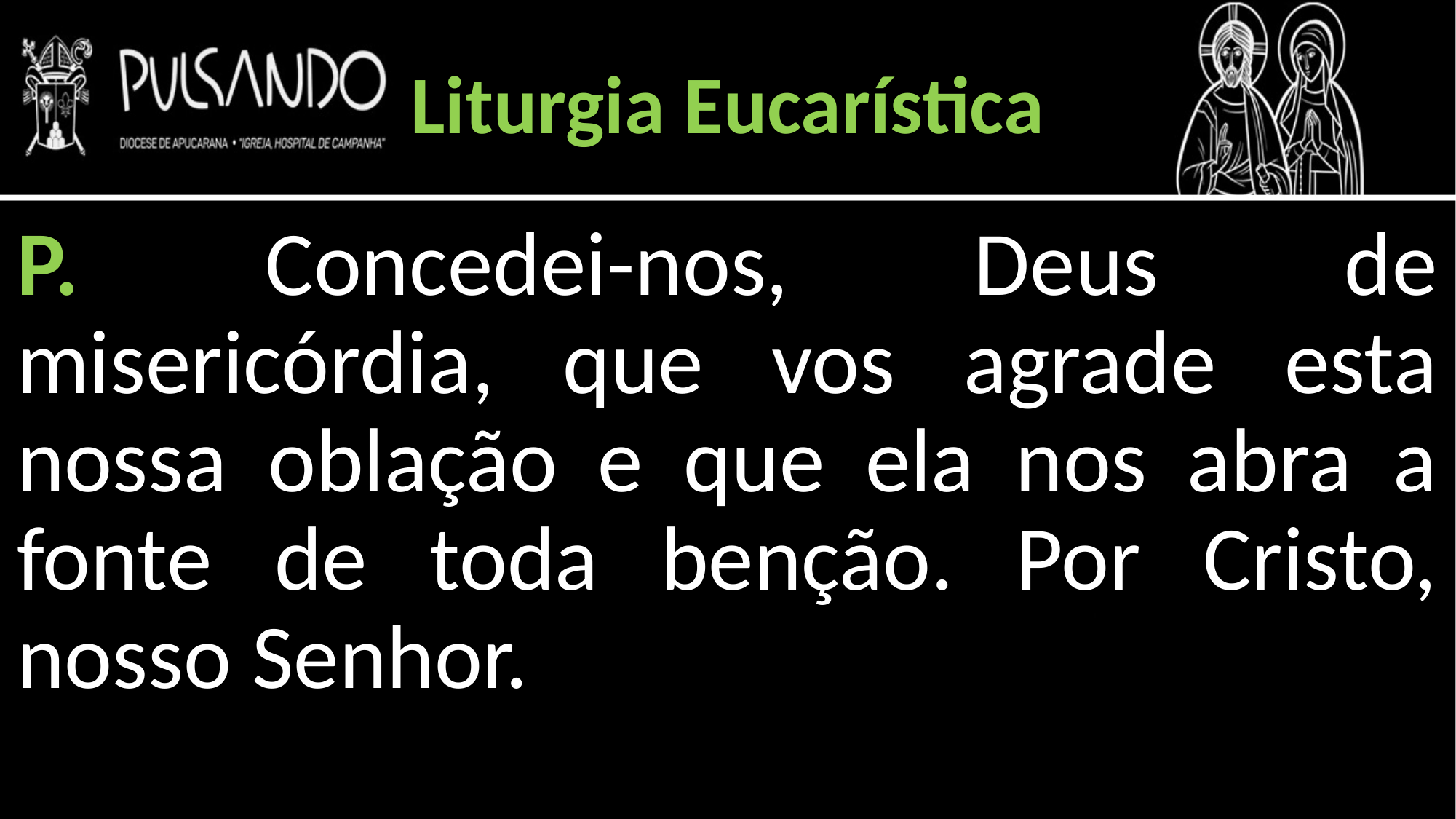

Liturgia Eucarística
P. Concedei-nos, Deus de misericórdia, que vos agrade esta nossa oblação e que ela nos abra a fonte de toda benção. Por Cristo, nosso Senhor.